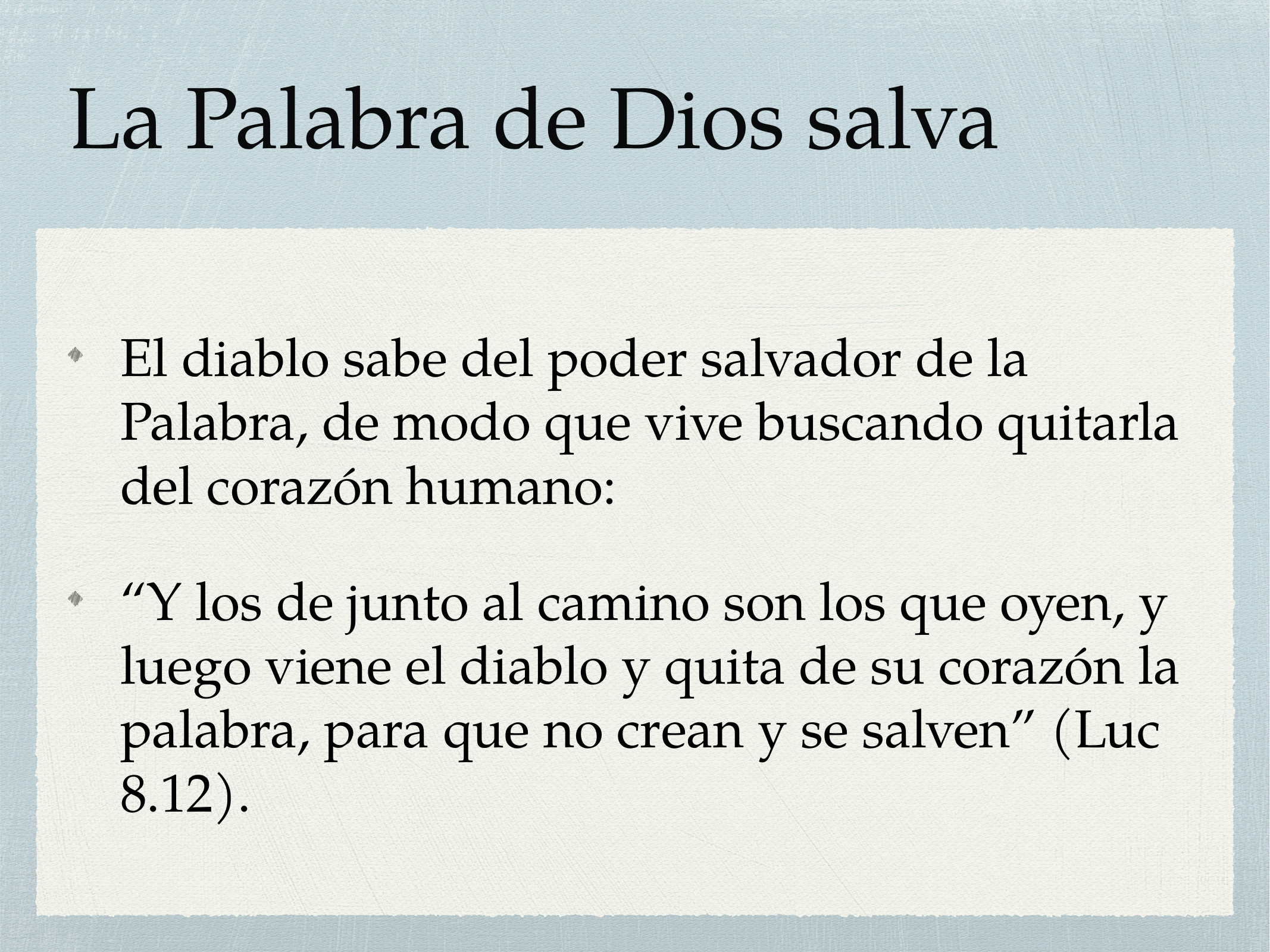

# La Palabra de Dios salva
El diablo sabe del poder salvador de la Palabra, de modo que vive buscando quitarla del corazón humano:
“Y los de junto al camino son los que oyen, y luego viene el diablo y quita de su corazón la palabra, para que no crean y se salven” (Luc 8.12).